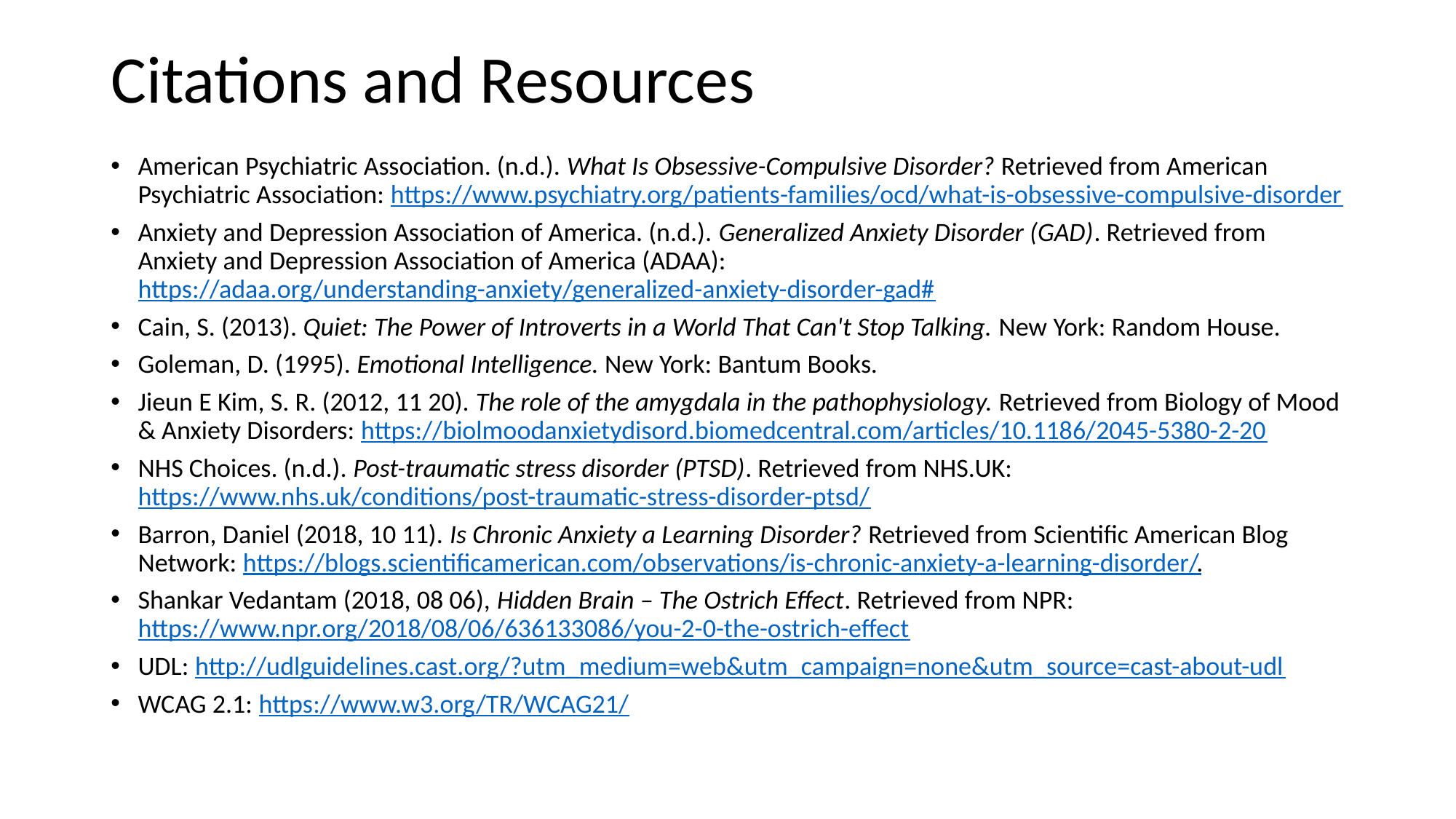

# Citations and Resources
American Psychiatric Association. (n.d.). What Is Obsessive-Compulsive Disorder? Retrieved from American Psychiatric Association: https://www.psychiatry.org/patients-families/ocd/what-is-obsessive-compulsive-disorder
Anxiety and Depression Association of America. (n.d.). Generalized Anxiety Disorder (GAD). Retrieved from Anxiety and Depression Association of America (ADAA): https://adaa.org/understanding-anxiety/generalized-anxiety-disorder-gad#
Cain, S. (2013). Quiet: The Power of Introverts in a World That Can't Stop Talking. New York: Random House.
Goleman, D. (1995). Emotional Intelligence. New York: Bantum Books.
Jieun E Kim, S. R. (2012, 11 20). The role of the amygdala in the pathophysiology. Retrieved from Biology of Mood & Anxiety Disorders: https://biolmoodanxietydisord.biomedcentral.com/articles/10.1186/2045-5380-2-20
NHS Choices. (n.d.). Post-traumatic stress disorder (PTSD). Retrieved from NHS.UK: https://www.nhs.uk/conditions/post-traumatic-stress-disorder-ptsd/
Barron, Daniel (2018, 10 11). Is Chronic Anxiety a Learning Disorder? Retrieved from Scientific American Blog Network: https://blogs.scientificamerican.com/observations/is-chronic-anxiety-a-learning-disorder/.
Shankar Vedantam (2018, 08 06), Hidden Brain – The Ostrich Effect. Retrieved from NPR: https://www.npr.org/2018/08/06/636133086/you-2-0-the-ostrich-effect
UDL: http://udlguidelines.cast.org/?utm_medium=web&utm_campaign=none&utm_source=cast-about-udl
WCAG 2.1: https://www.w3.org/TR/WCAG21/